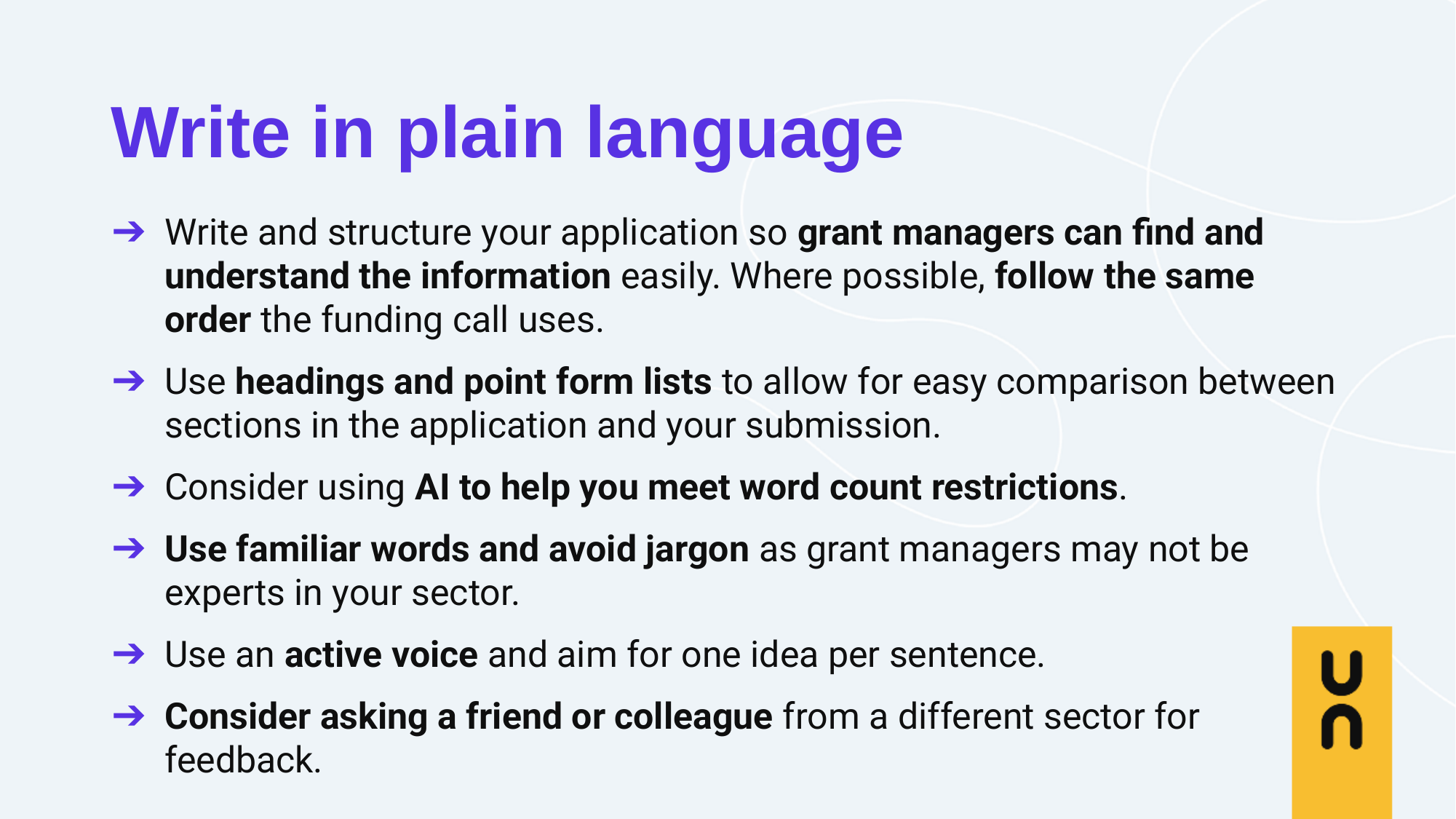

Write in plain language
Write and structure your application so grant managers can find and understand the information easily. Where possible, follow the same order the funding call uses.
Use headings and point form lists to allow for easy comparison between sections in the application and your submission.
Consider using AI to help you meet word count restrictions.
Use familiar words and avoid jargon as grant managers may not be experts in your sector.
Use an active voice and aim for one idea per sentence.
Consider asking a friend or colleague from a different sector for feedback.